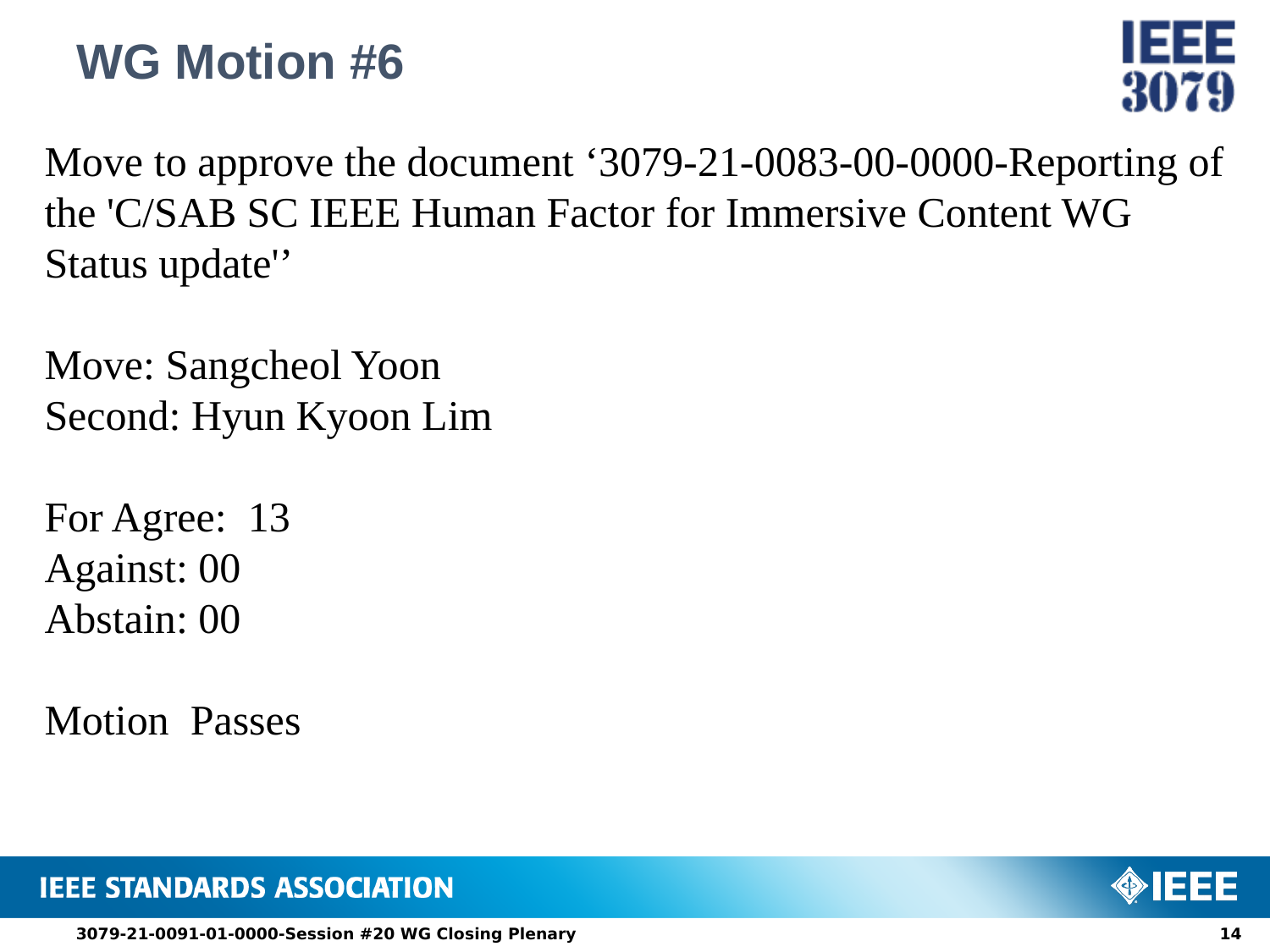

# WG Motion #6
Move to approve the document ‘3079-21-0083-00-0000-Reporting of the 'C/SAB SC IEEE Human Factor for Immersive Content WG Status update'’

Move: Sangcheol Yoon
Second: Hyun Kyoon Lim

For Agree:  13
Against: 00
Abstain: 00

Motion  Passes
3079-21-0091-01-0000-Session #20 WG Closing Plenary
14